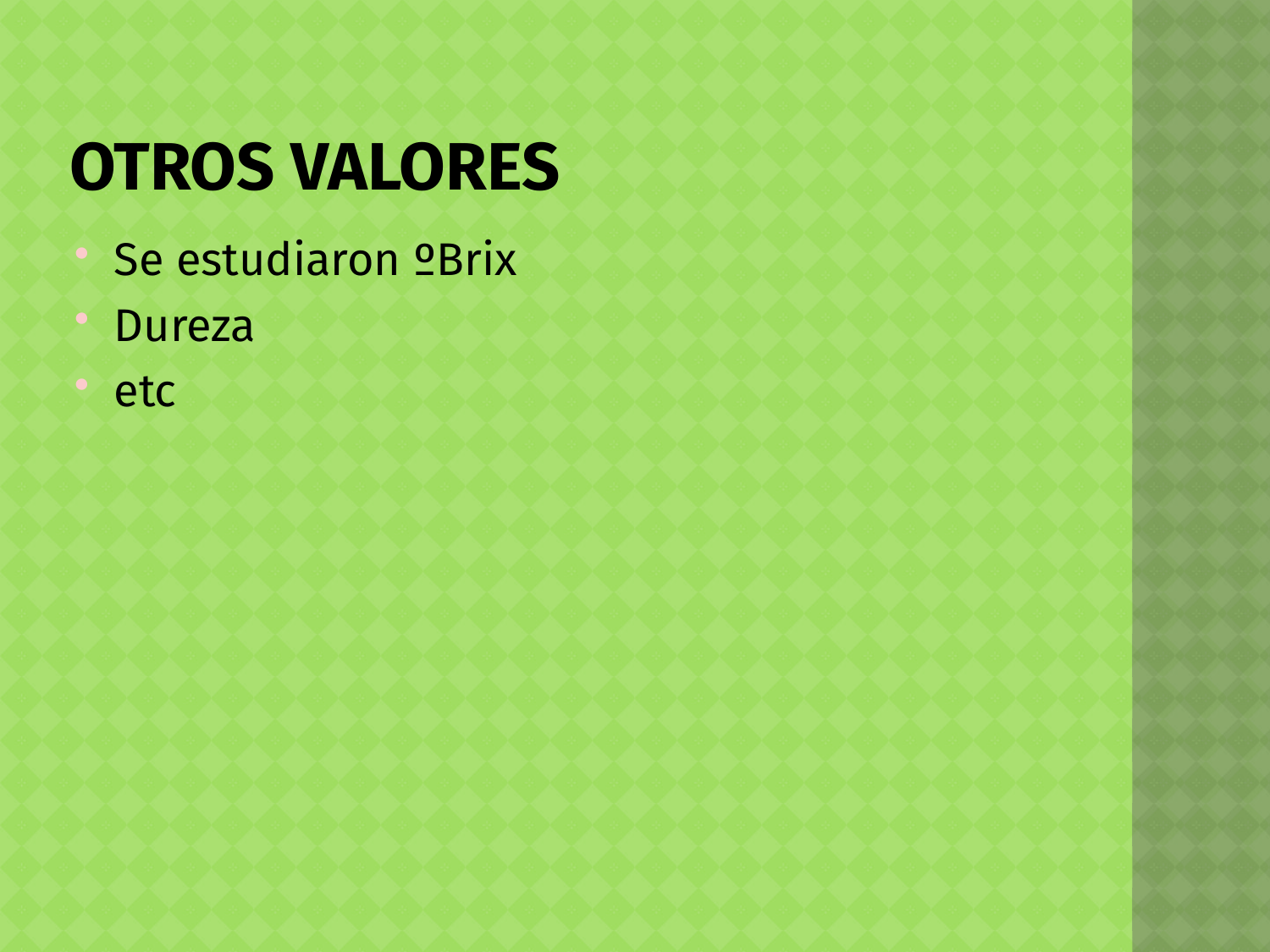

# Otros valores
Se estudiaron ºBrix
Dureza
etc